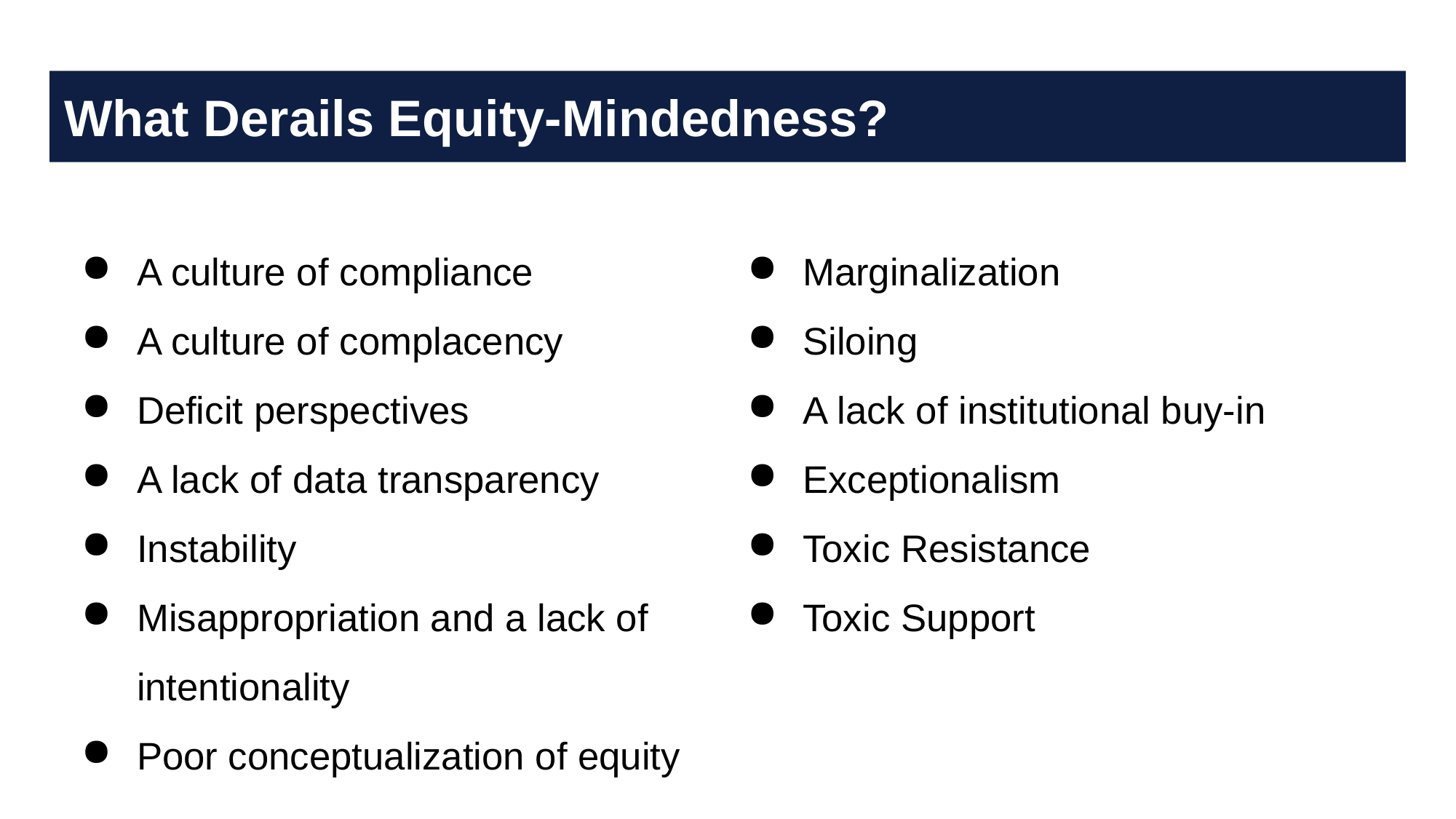

# What Derails Equity-Mindedness?

A culture of compliance
A culture of complacency
Deficit perspectives
A lack of data transparency
Instability
Misappropriation and a lack of intentionality
Poor conceptualization of equity
Marginalization
Siloing
A lack of institutional buy-in
Exceptionalism
Toxic Resistance
Toxic Support